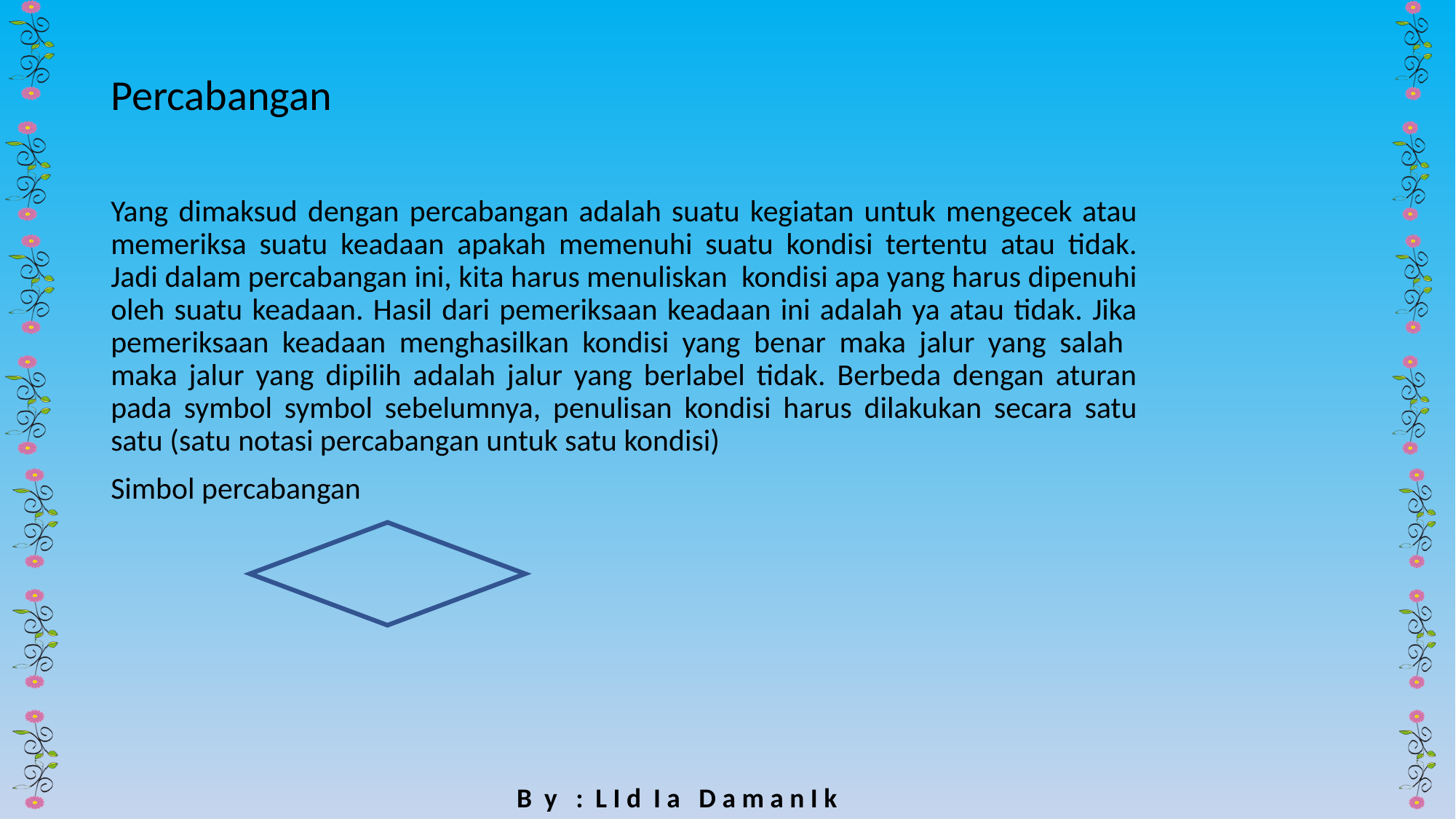

Percabangan

Yang dimaksud dengan percabangan adalah suatu kegiatan untuk mengecek atau memeriksa suatu keadaan apakah memenuhi suatu kondisi tertentu atau tidak. Jadi dalam percabangan ini, kita harus menuliskan  kondisi apa yang harus dipenuhi oleh suatu keadaan. Hasil dari pemeriksaan keadaan ini adalah ya atau tidak. Jika pemeriksaan keadaan menghasilkan kondisi yang benar maka jalur yang salah  maka jalur yang dipilih adalah jalur yang berlabel tidak. Berbeda dengan aturan pada symbol symbol sebelumnya, penulisan kondisi harus dilakukan secara satu satu (satu notasi percabangan untuk satu kondisi)
Simbol percabangan